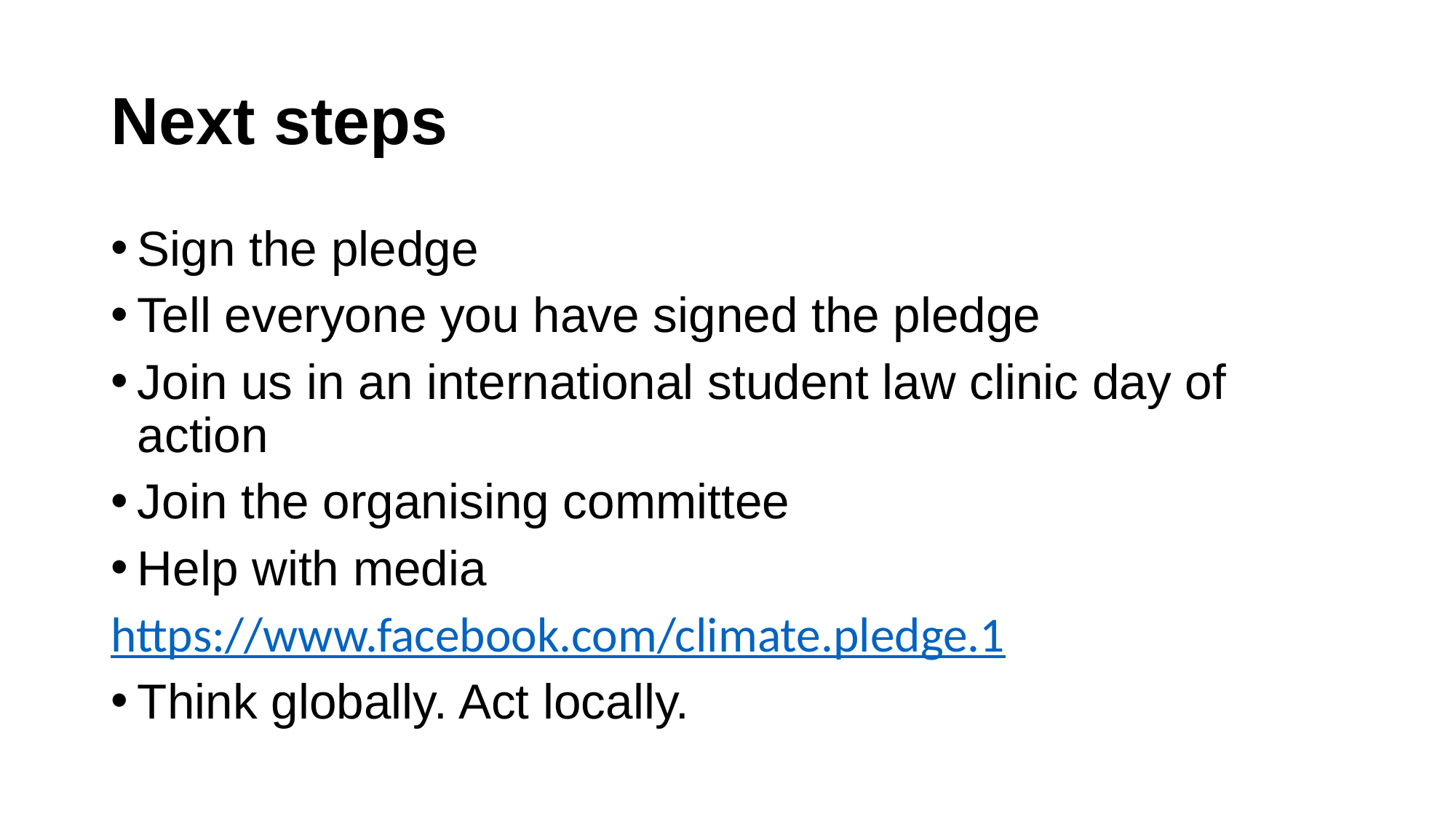

# Next steps
Sign the pledge
Tell everyone you have signed the pledge
Join us in an international student law clinic day of action
Join the organising committee
Help with media
https://www.facebook.com/climate.pledge.1
Think globally. Act locally.